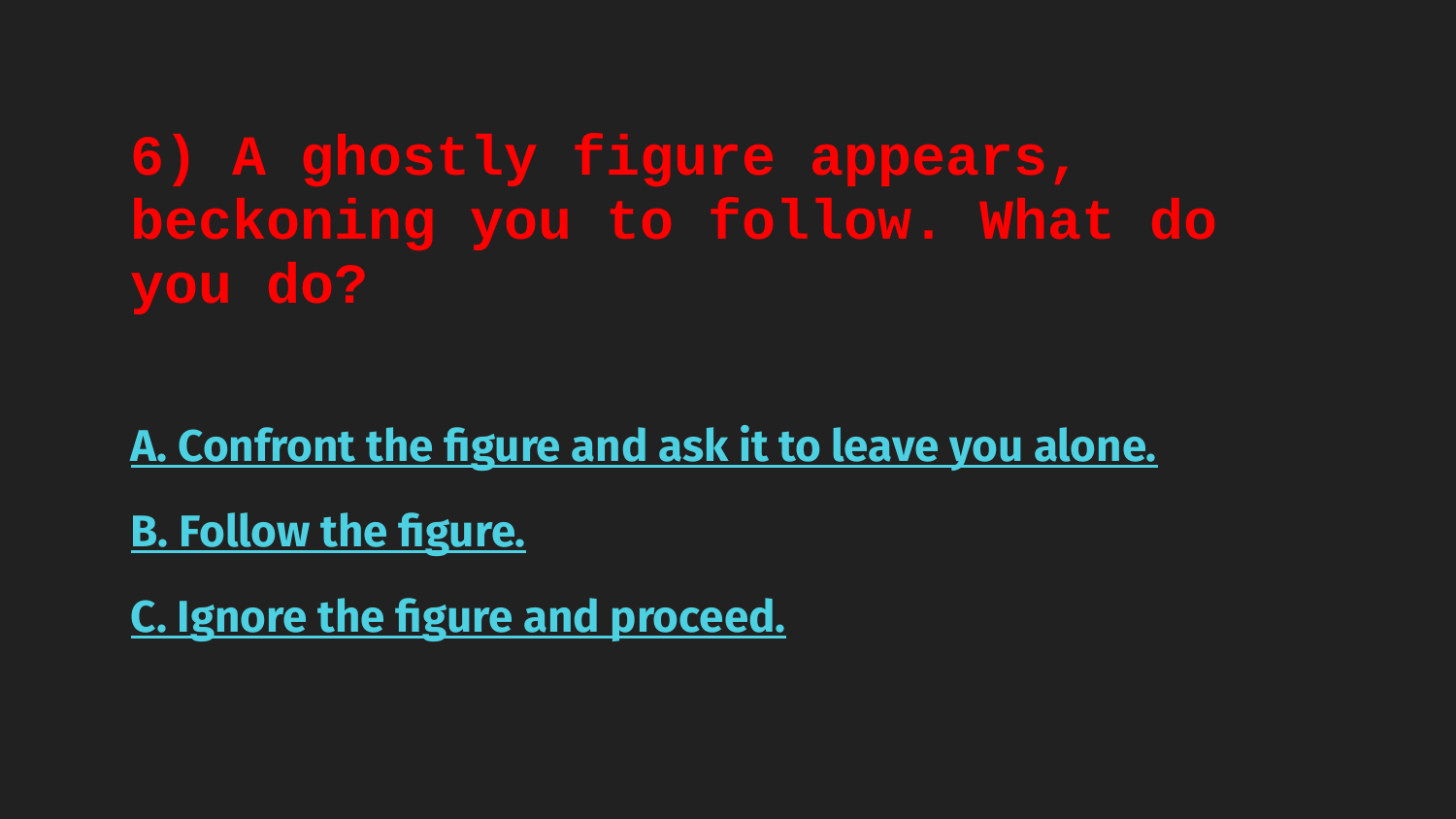

# 6) A ghostly figure appears, beckoning you to follow. What do you do?

A. Confront the figure and ask it to leave you alone.
B. Follow the figure.
C. Ignore the figure and proceed.